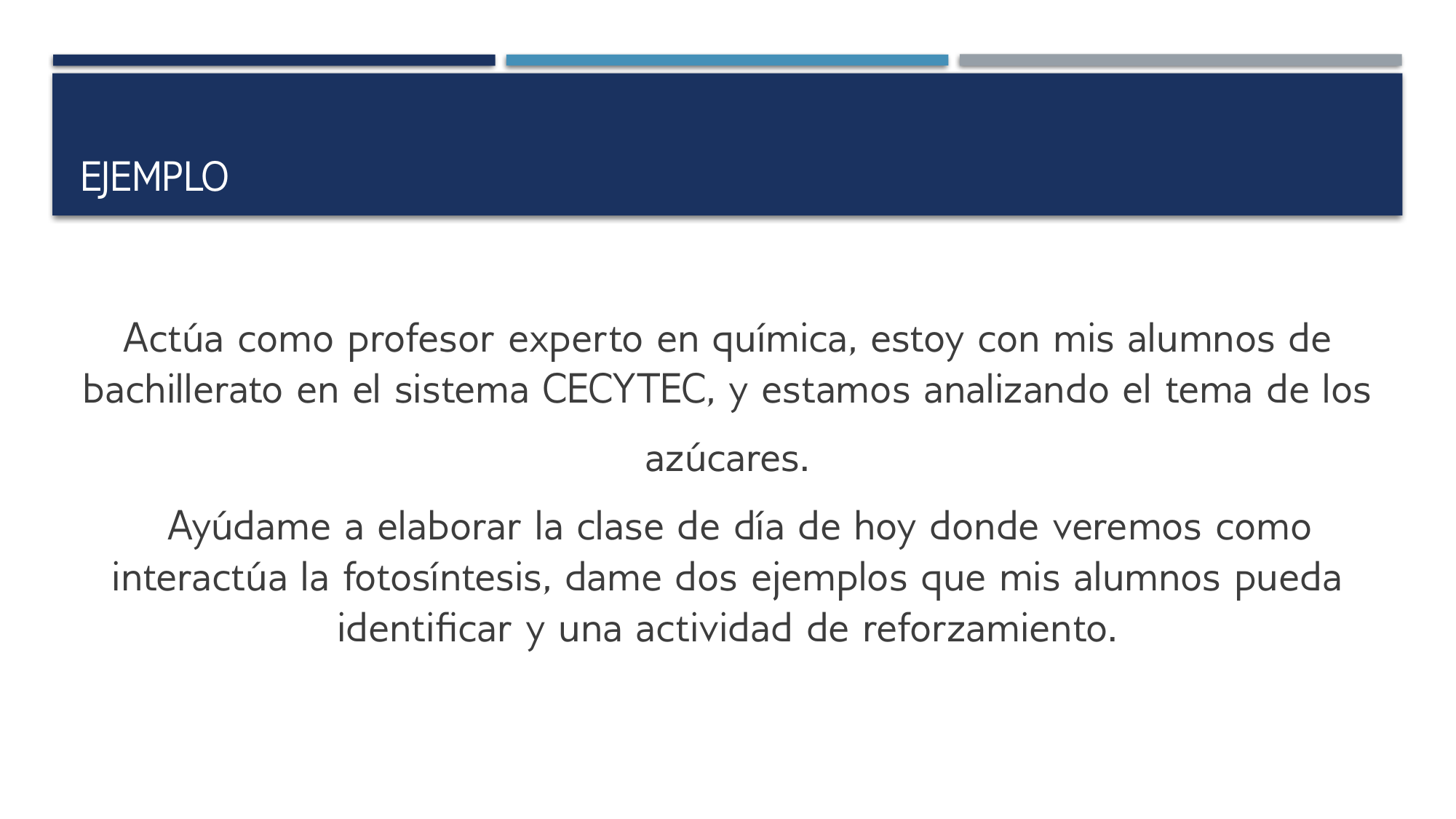

# ejemplo
Actúa como profesor experto en química, estoy con mis alumnos de bachillerato en el sistema CECYTEC, y estamos analizando el tema de los
azúcares.
  Ayúdame a elaborar la clase de día de hoy donde veremos como interactúa la fotosíntesis, dame dos ejemplos que mis alumnos pueda identificar y una actividad de reforzamiento.